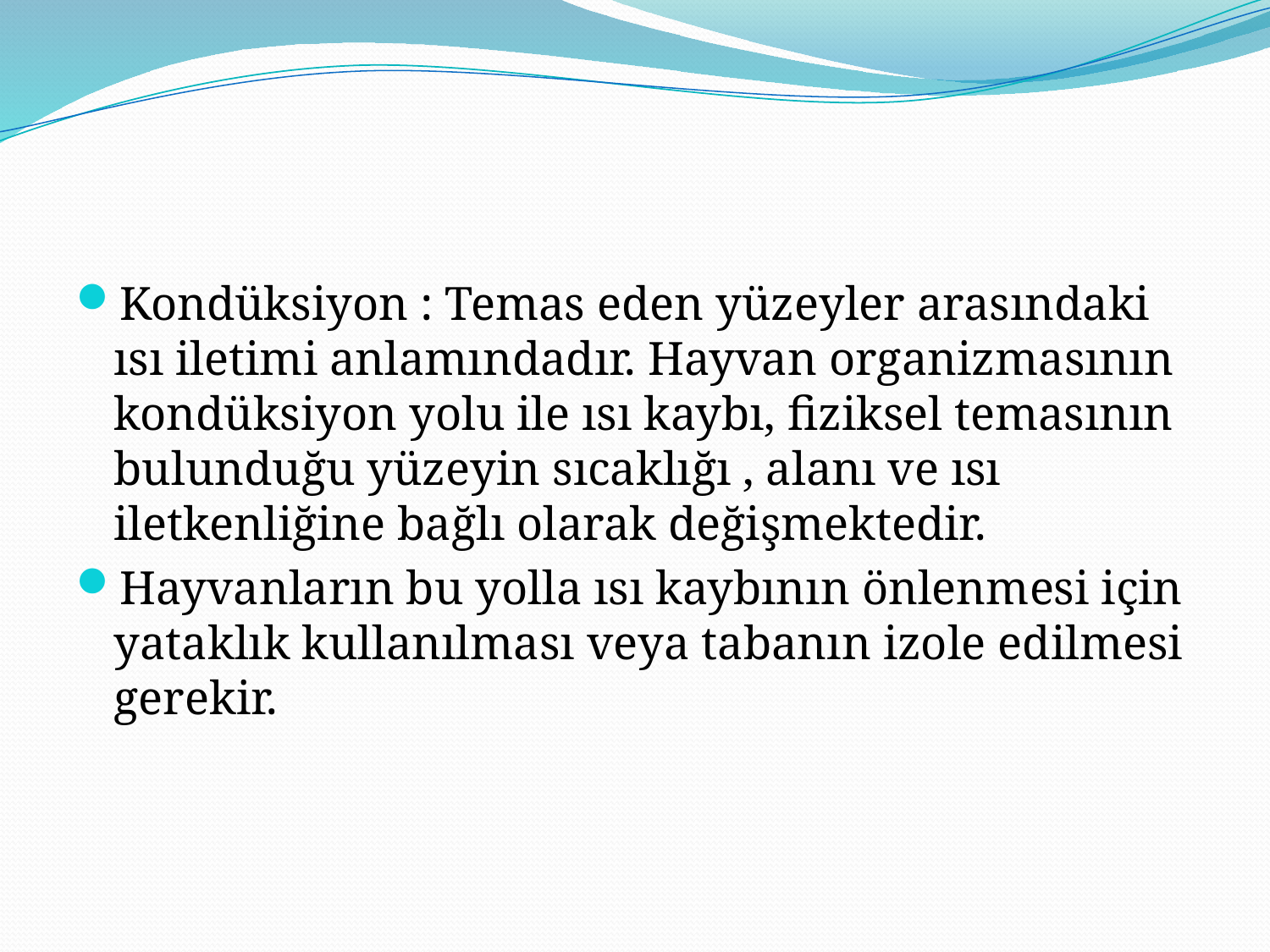

#
Kondüksiyon : Temas eden yüzeyler arasındaki ısı iletimi anlamındadır. Hayvan organizmasının kondüksiyon yolu ile ısı kaybı, fiziksel temasının bulunduğu yüzeyin sıcaklığı , alanı ve ısı iletkenliğine bağlı olarak değişmektedir.
Hayvanların bu yolla ısı kaybının önlenmesi için yataklık kullanılması veya tabanın izole edilmesi gerekir.